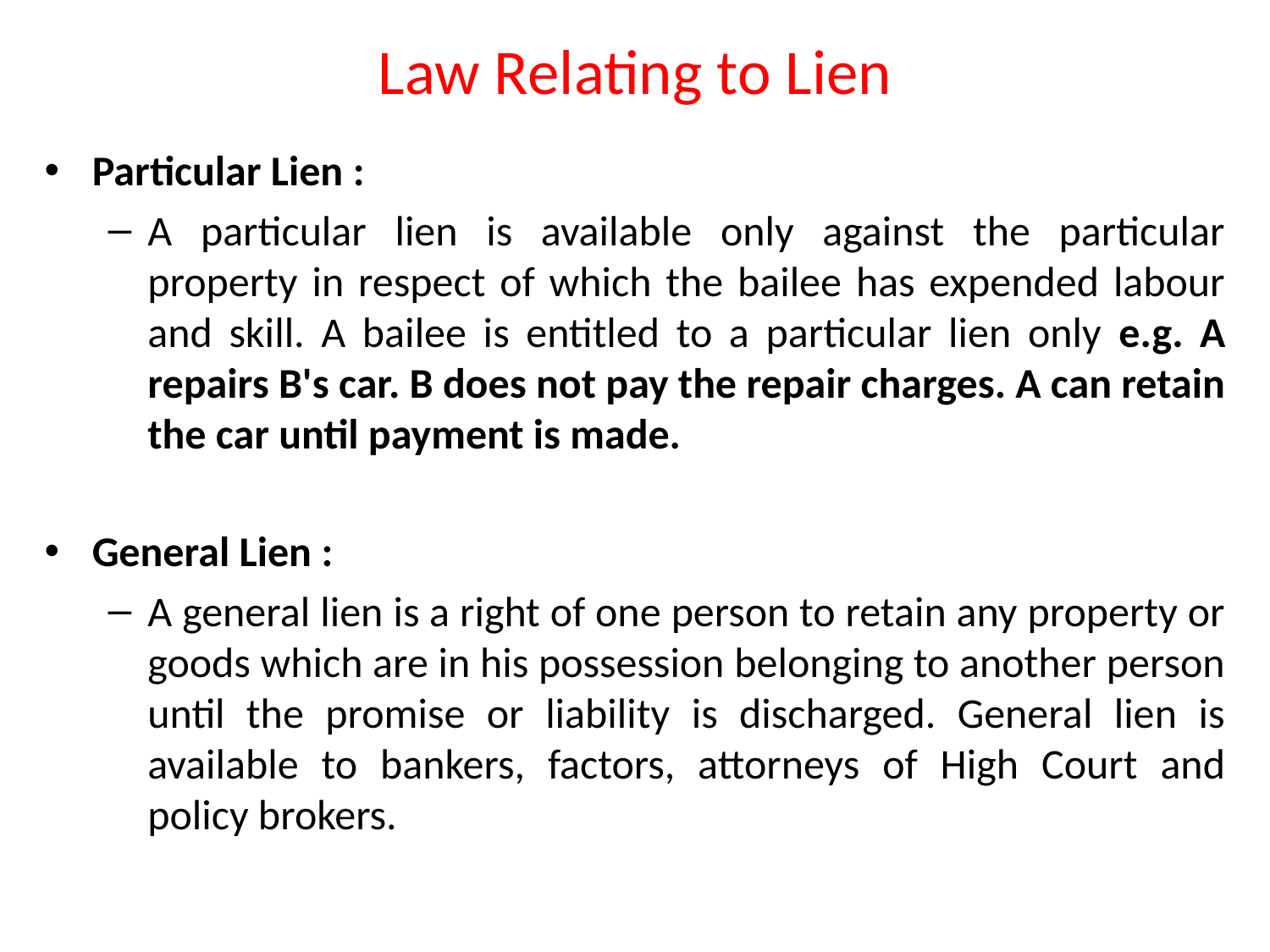

# Law Relating to Lien
Particular Lien :
A particular lien is available only against the particular property in respect of which the bailee has expended labour and skill. A bailee is entitled to a particular lien only e.g. A repairs B's car. B does not pay the repair charges. A can retain the car until payment is made.

General Lien :
A general lien is a right of one person to retain any property or goods which are in his possession belonging to another person until the promise or liability is discharged. General lien is available to bankers, factors, attorneys of High Court and policy brokers.